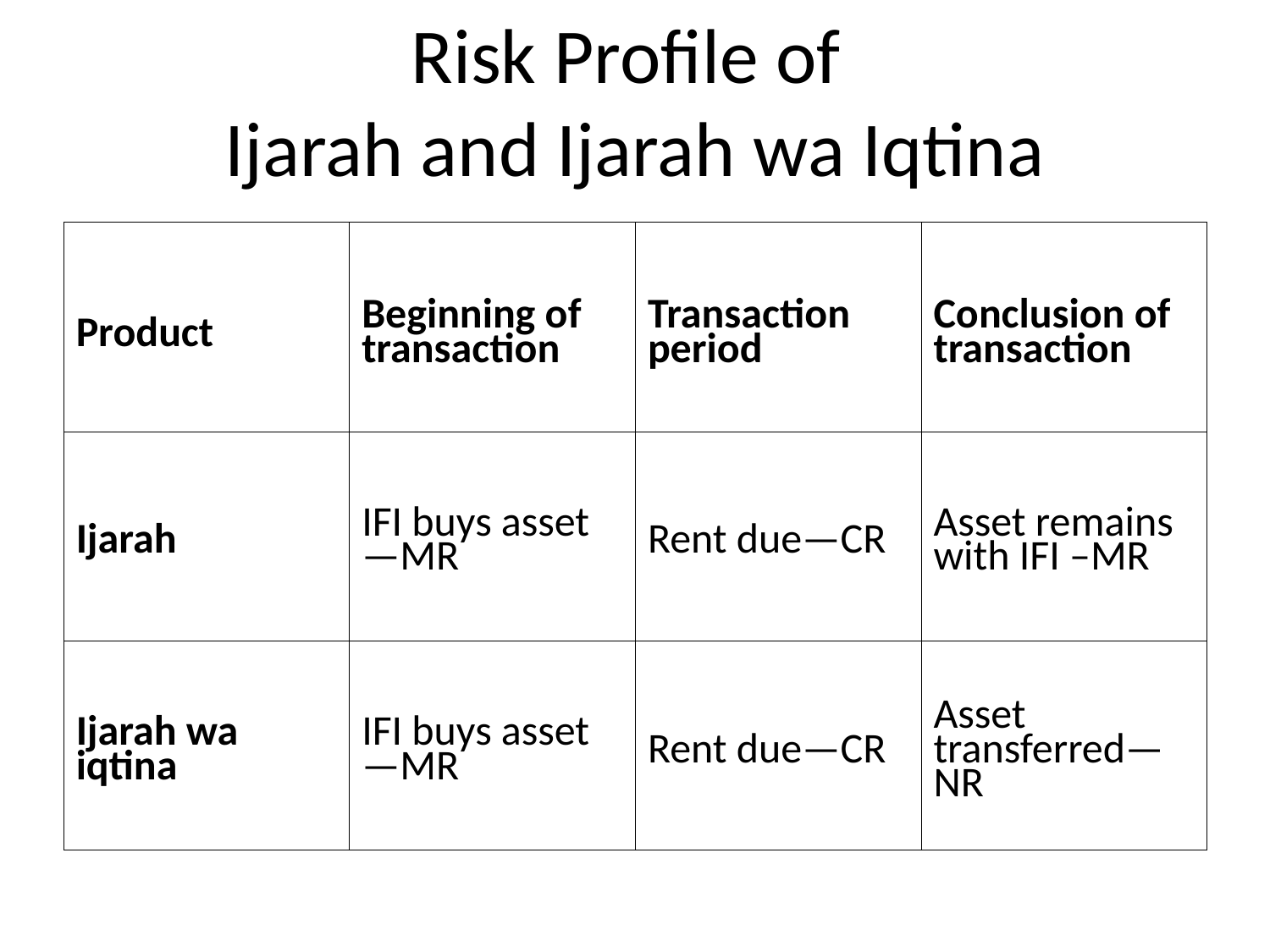

# Risk Profile of Ijarah and Ijarah wa Iqtina
| Product | Beginning of transaction | Transaction period | Conclusion of transaction |
| --- | --- | --- | --- |
| Ijarah | IFI buys asset—MR | Rent due—CR | Asset remains with IFI –MR |
| Ijarah wa iqtina | IFI buys asset—MR | Rent due—CR | Asset transferred—NR |